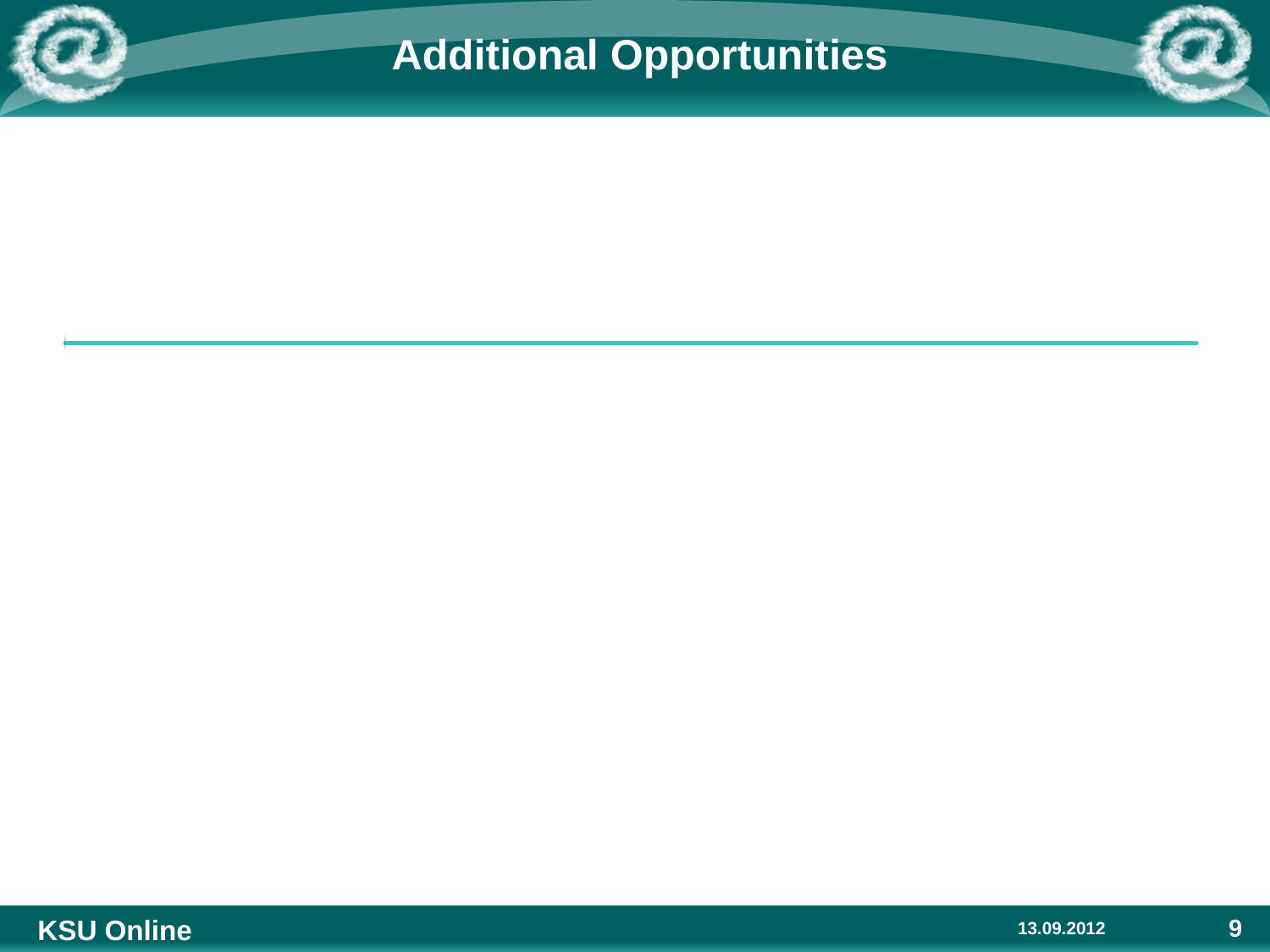

# Additional Opportunities

KSU Online
9
13.09.2012